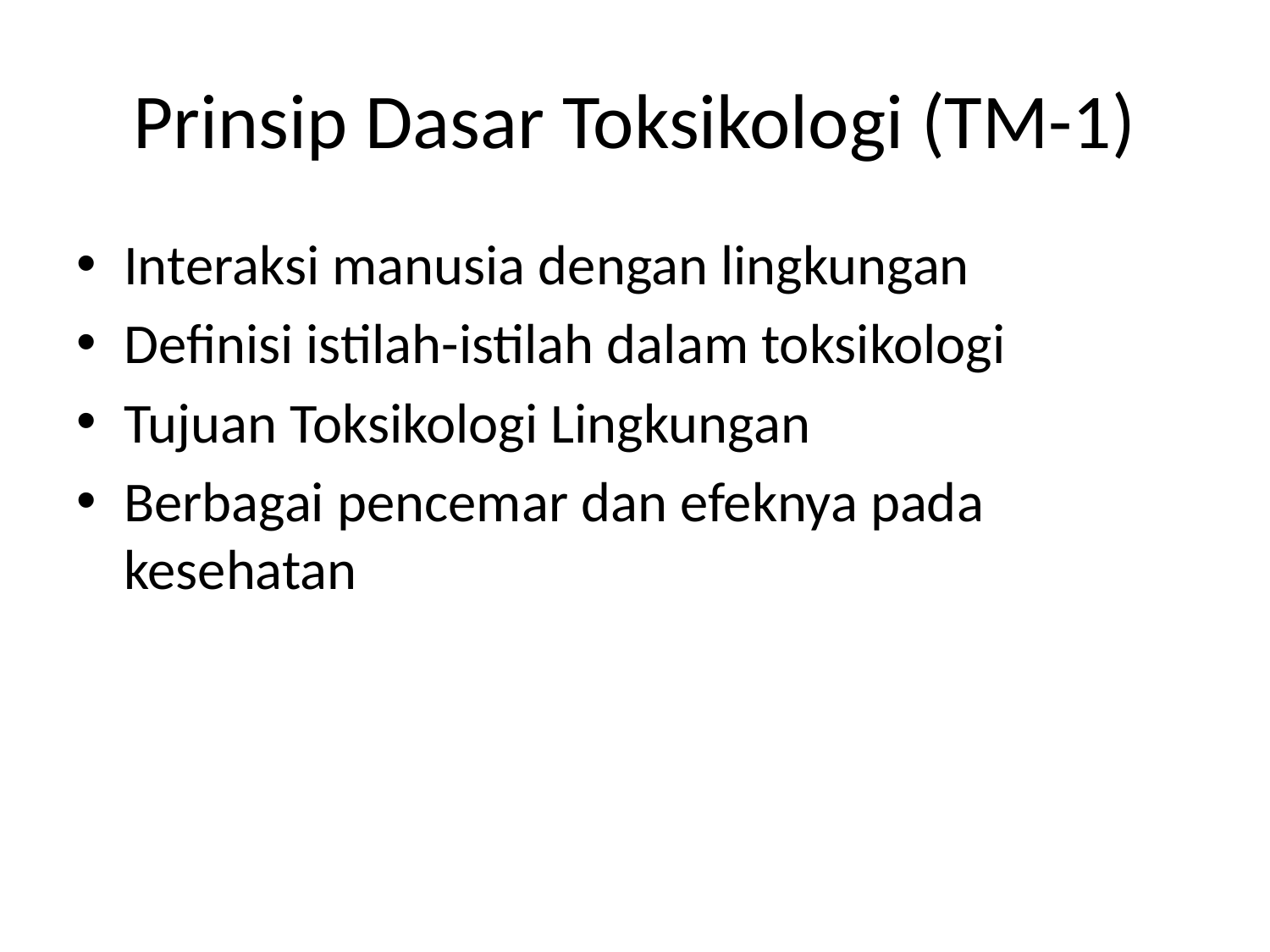

# Prinsip Dasar Toksikologi (TM-1)
Interaksi manusia dengan lingkungan
Definisi istilah-istilah dalam toksikologi
Tujuan Toksikologi Lingkungan
Berbagai pencemar dan efeknya pada kesehatan